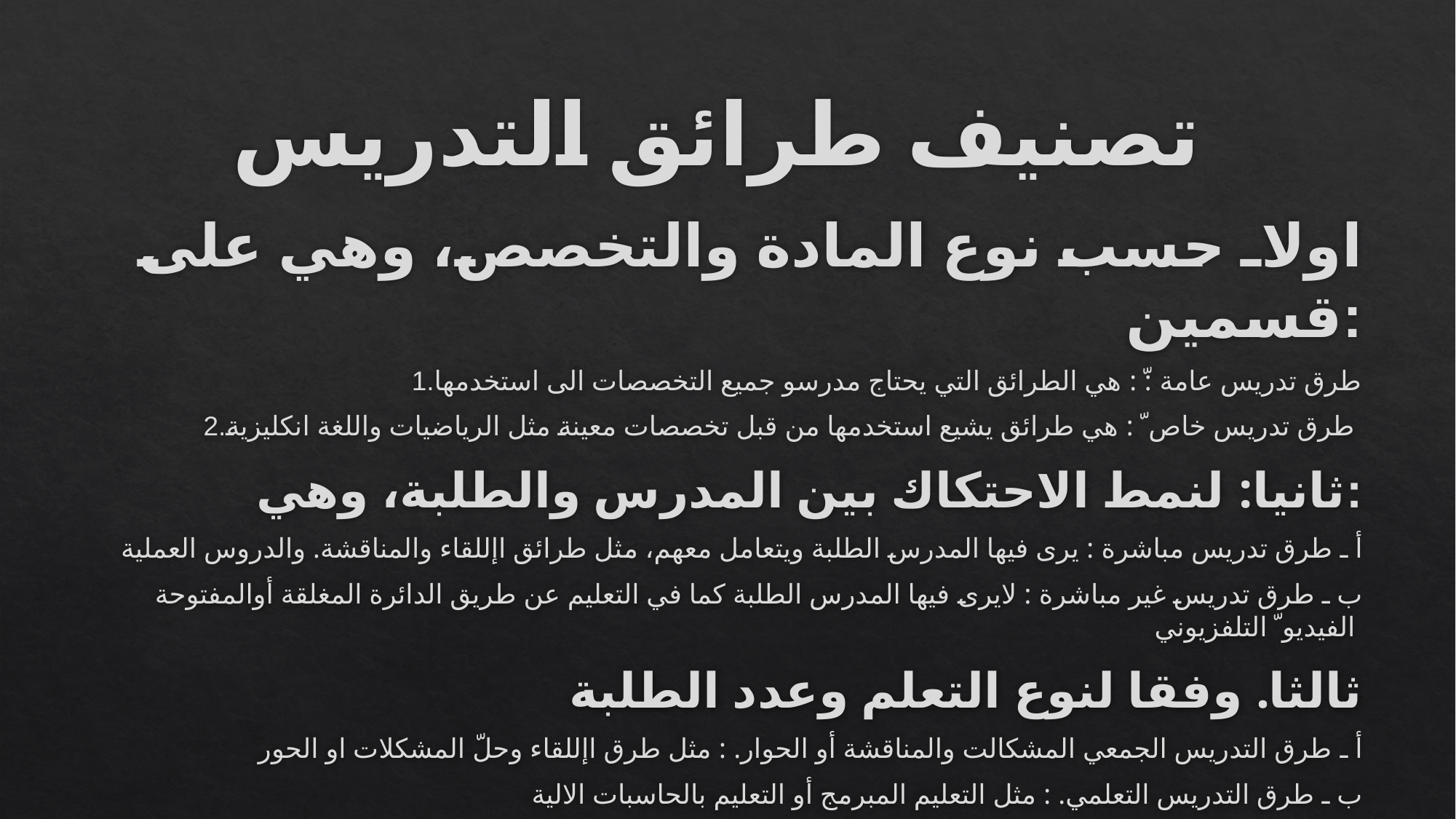

# تصنيف طرائق التدريس
اولاـ حسب نوع المادة والتخصص، وهي على قسمين:
1.طرق تدريس عامة: ّ : هي الطرائق التي يحتاج مدرسو جميع التخصصات الى استخدمها
2.طرق تدريس خاص ّ : هي طرائق يشيع استخدمها من قبل تخصصات معينة مثل الرياضيات واللغة انكليزية
ثانيا: لنمط الاحتكاك بين المدرس والطلبة، وهي:
أ ـ طرق تدريس مباشرة : يرى فيها المدرس الطلبة ويتعامل معهم، مثل طرائق اإللقاء والمناقشة. والدروس العملية
 ب ـ طرق تدريس غير مباشرة : لايرى فيها المدرس الطلبة كما في التعليم عن طريق الدائرة المغلقة أوالمفتوحة الفيديو ّ التلفزيوني
ثالثا. وفقا لنوع التعلم وعدد الطلبة
أ ـ طرق التدريس الجمعي المشكالت والمناقشة أو الحوار. : مثل طرق اإللقاء وحلّ المشكلات او الحور
 ب ـ طرق التدريس التعلمي. : مثل التعليم المبرمج أو التعليم بالحاسبات الالية